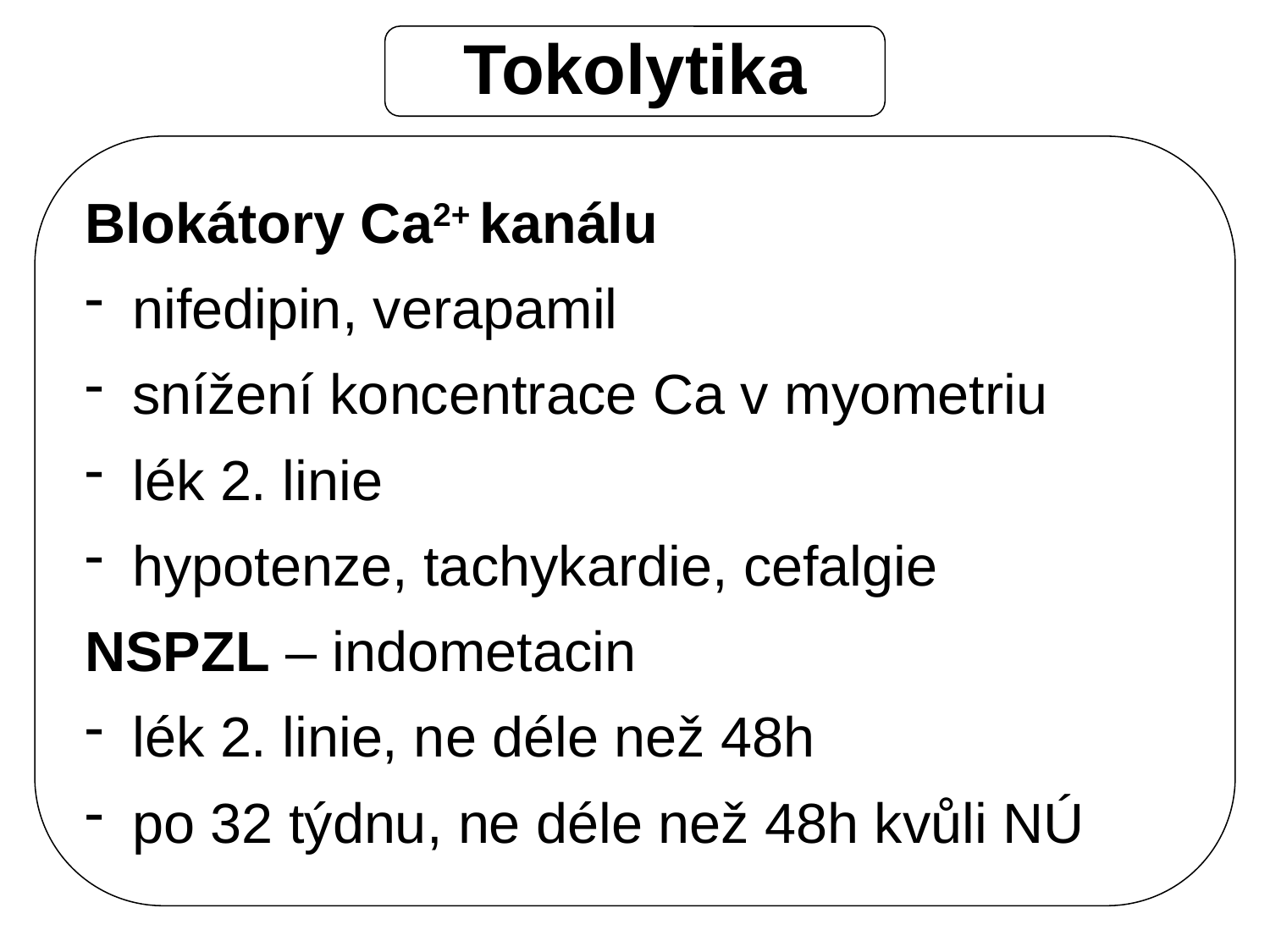

Tokolytika
Blokátory Ca2+ kanálu
nifedipin, verapamil
snížení koncentrace Ca v myometriu
lék 2. linie
hypotenze, tachykardie, cefalgie
NSPZL – indometacin
lék 2. linie, ne déle než 48h
po 32 týdnu, ne déle než 48h kvůli NÚ